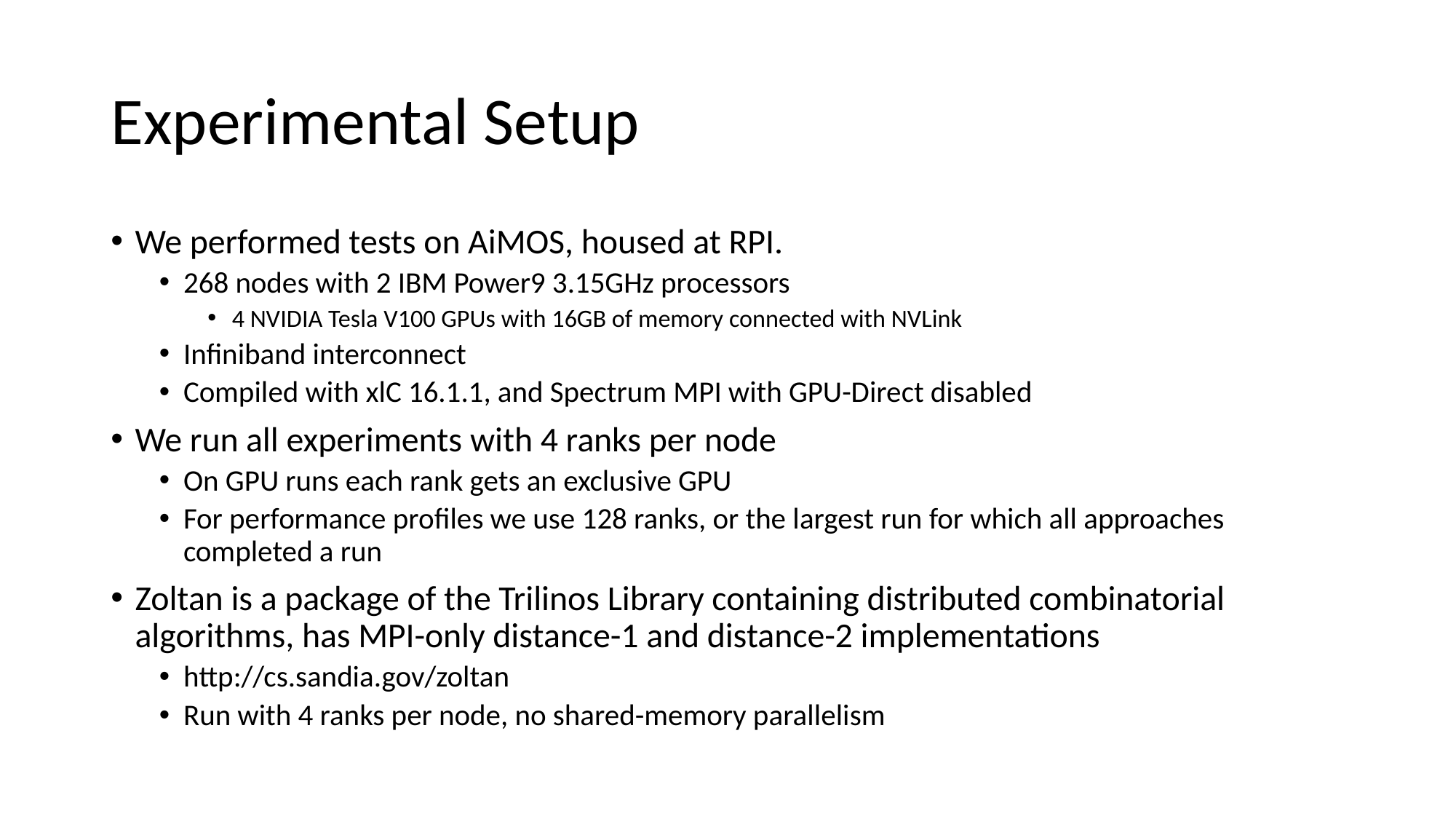

# Experimental Setup
We performed tests on AiMOS, housed at RPI.
268 nodes with 2 IBM Power9 3.15GHz processors
4 NVIDIA Tesla V100 GPUs with 16GB of memory connected with NVLink
Infiniband interconnect
Compiled with xlC 16.1.1, and Spectrum MPI with GPU-Direct disabled
We run all experiments with 4 ranks per node
On GPU runs each rank gets an exclusive GPU
For performance profiles we use 128 ranks, or the largest run for which all approaches completed a run
Zoltan is a package of the Trilinos Library containing distributed combinatorial algorithms, has MPI-only distance-1 and distance-2 implementations
http://cs.sandia.gov/zoltan
Run with 4 ranks per node, no shared-memory parallelism